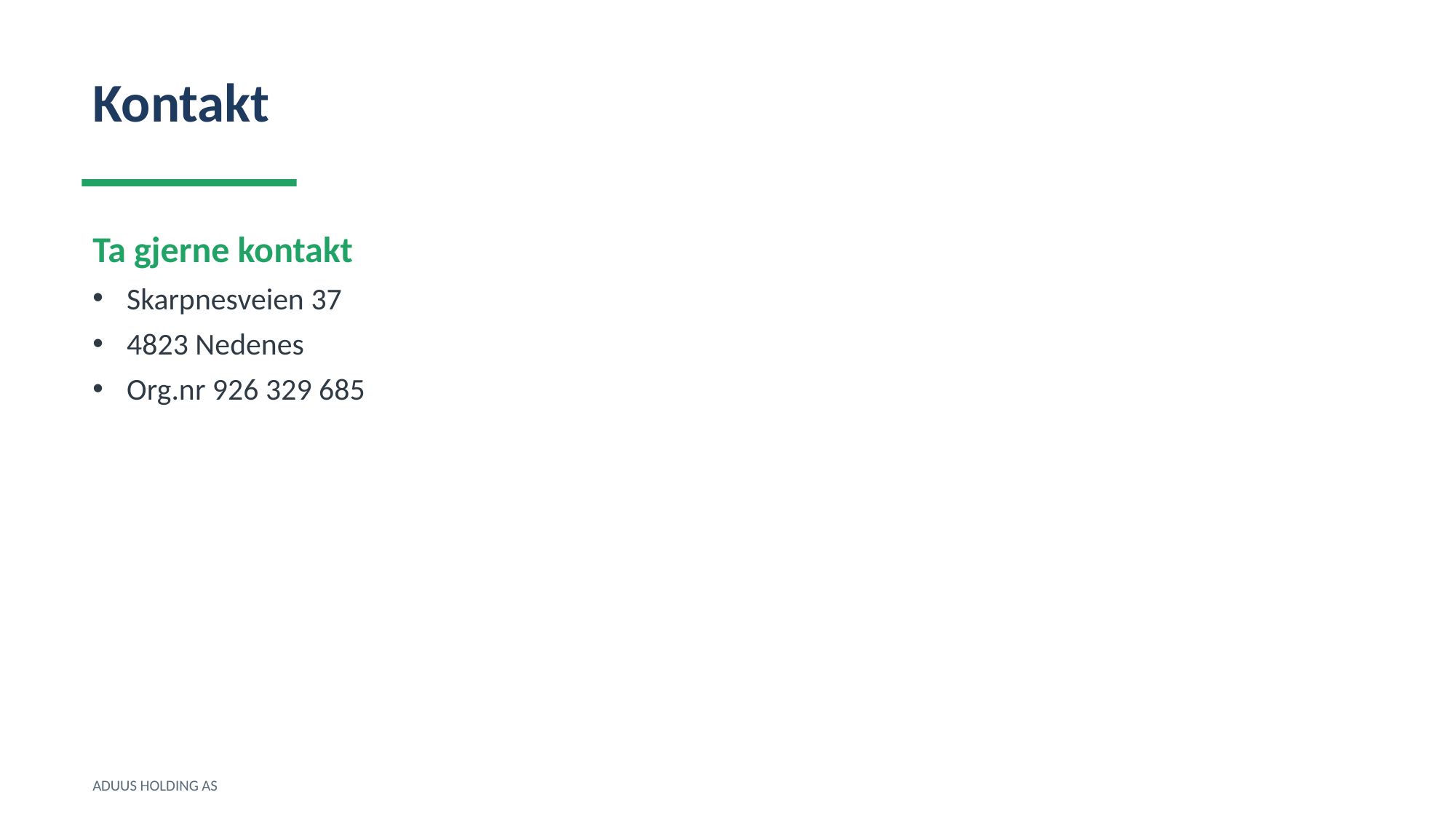

Kontakt

Ta gjerne kontakt
Skarpnesveien 37
4823 Nedenes
Org.nr 926 329 685
ADUUS HOLDING AS